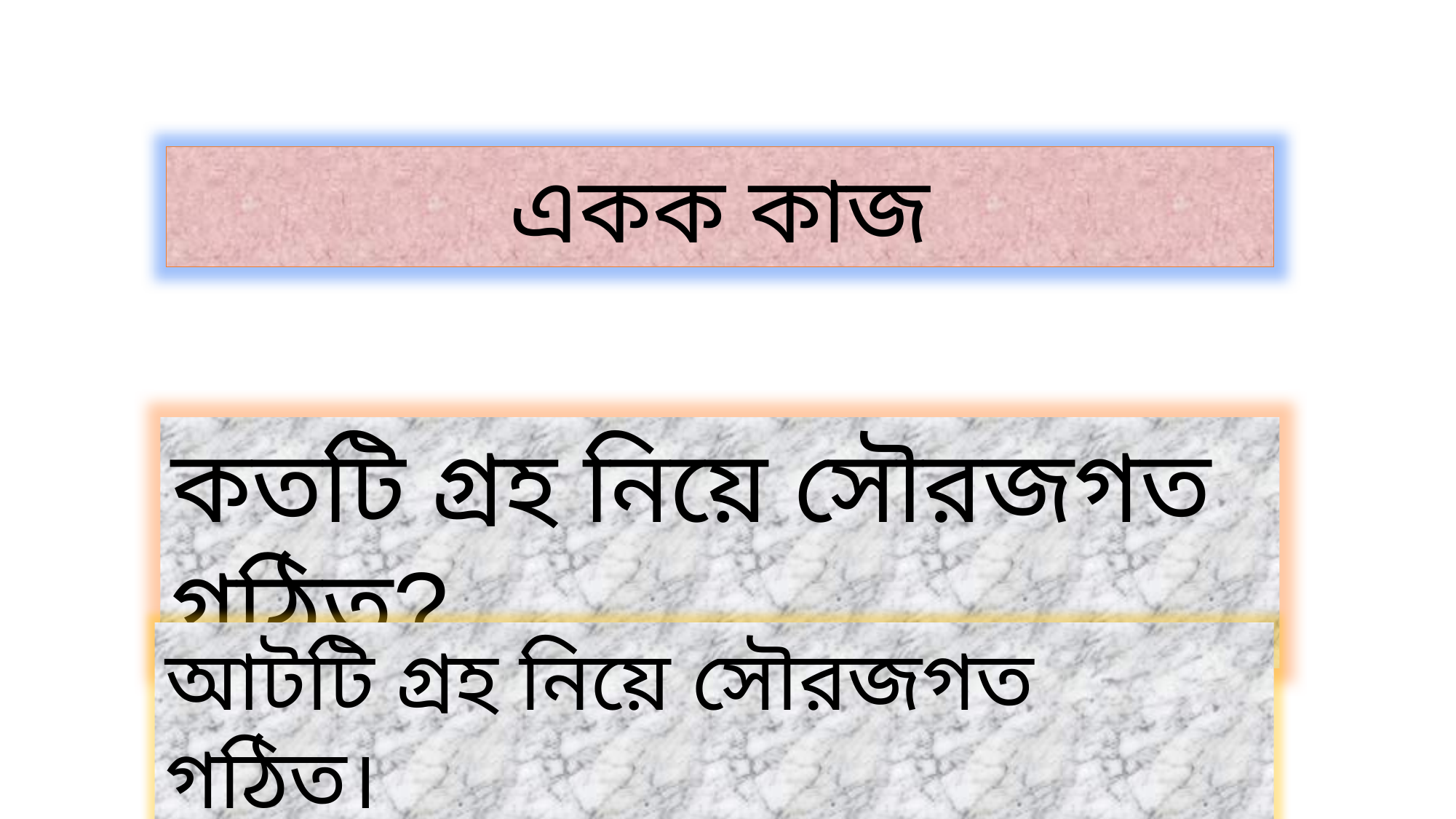

একক কাজ
কতটি গ্রহ নিয়ে সৌরজগত গঠিত?
আটটি গ্রহ নিয়ে সৌরজগত গঠিত।